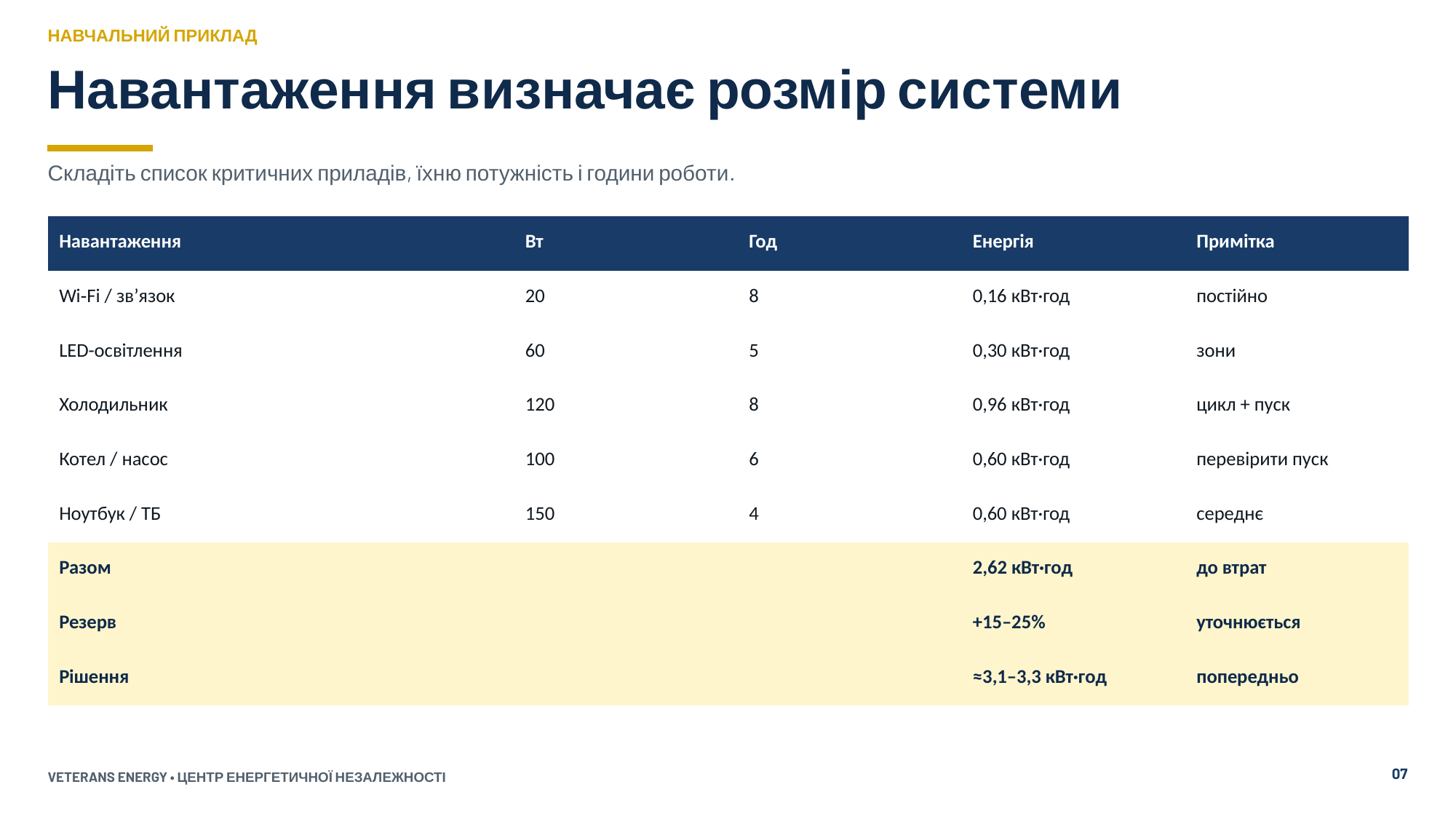

НАВЧАЛЬНИЙ ПРИКЛАД
Навантаження визначає розмір системи

Складіть список критичних приладів, їхню потужність і години роботи.
| Навантаження | Вт | Год | Енергія | Примітка |
| --- | --- | --- | --- | --- |
| Wi‑Fi / зв’язок | 20 | 8 | 0,16 кВт·год | постійно |
| LED-освітлення | 60 | 5 | 0,30 кВт·год | зони |
| Холодильник | 120 | 8 | 0,96 кВт·год | цикл + пуск |
| Котел / насос | 100 | 6 | 0,60 кВт·год | перевірити пуск |
| Ноутбук / ТБ | 150 | 4 | 0,60 кВт·год | середнє |
| Разом |  |  | 2,62 кВт·год | до втрат |
| Резерв |  |  | +15–25% | уточнюється |
| Рішення |  |  | ≈3,1–3,3 кВт·год | попередньо |
07
VETERANS ENERGY • ЦЕНТР ЕНЕРГЕТИЧНОЇ НЕЗАЛЕЖНОСТІ